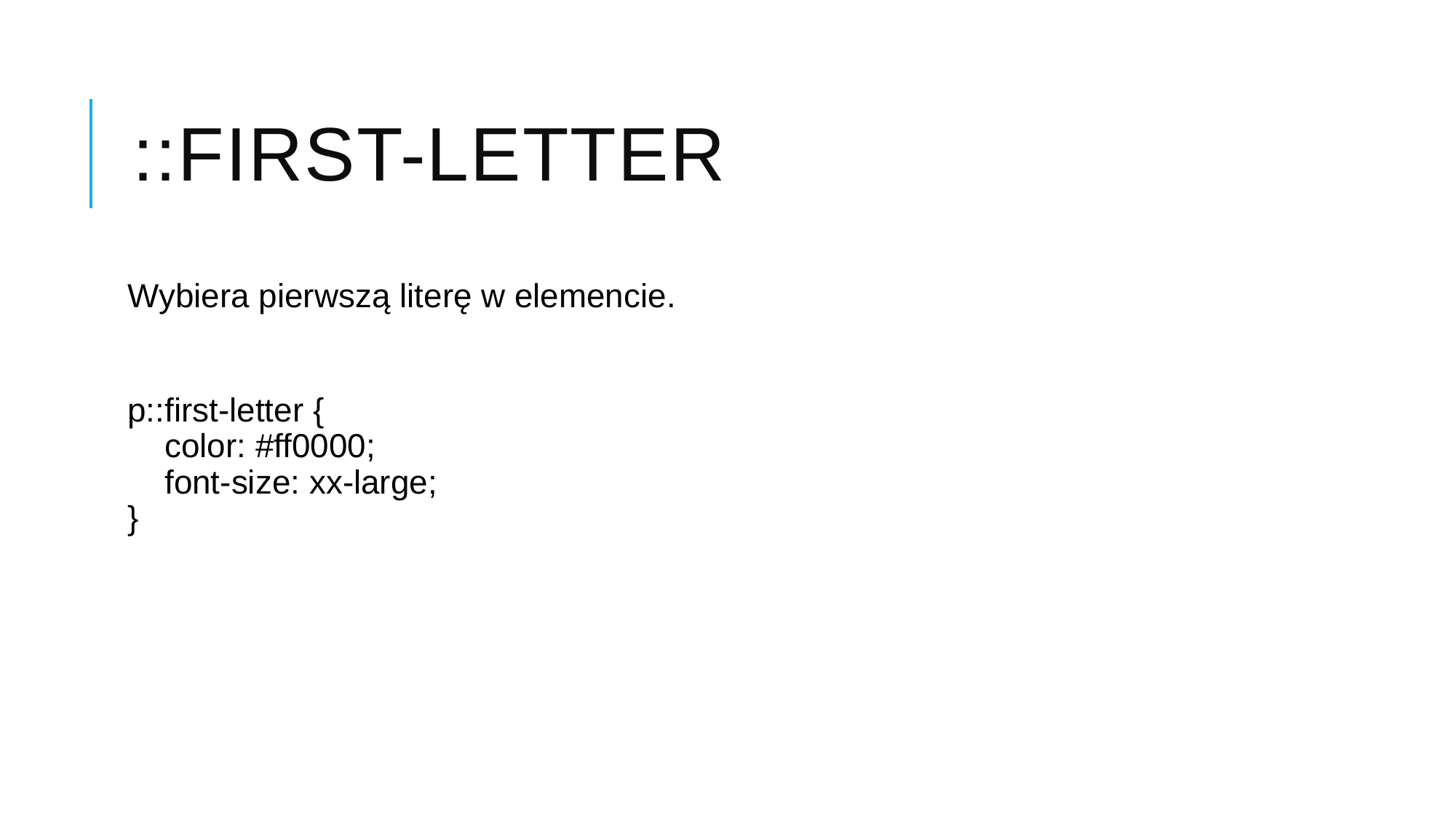

# ::first-letter
Wybiera pierwszą literę w elemencie.

p::first-letter {
    color: #ff0000;
    font-size: xx-large;
}